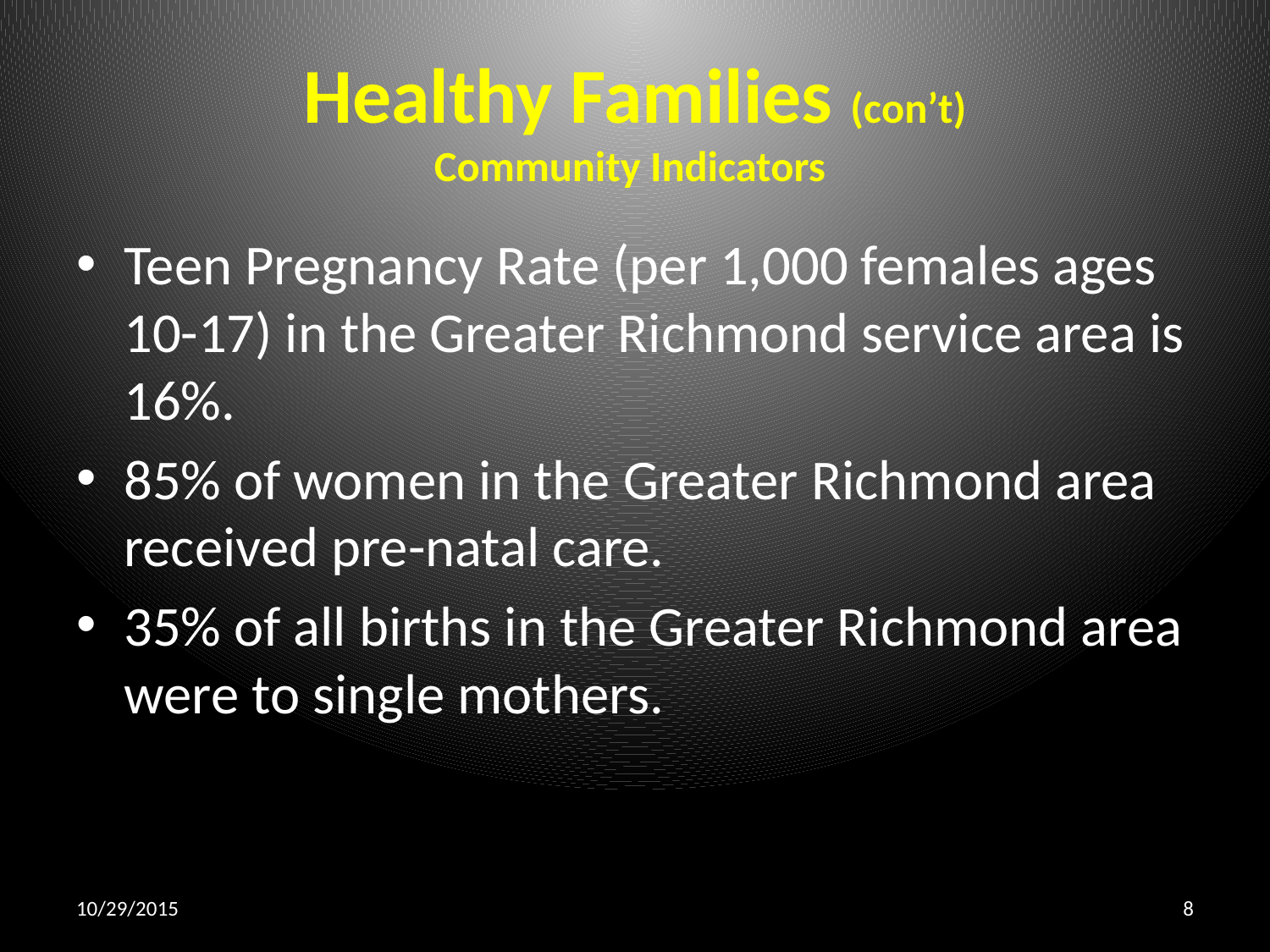

# Healthy Families (con’t) Community Indicators
Teen Pregnancy Rate (per 1,000 females ages 10-17) in the Greater Richmond service area is 16%.
85% of women in the Greater Richmond area received pre-natal care.
35% of all births in the Greater Richmond area were to single mothers.

10/29/2015
8